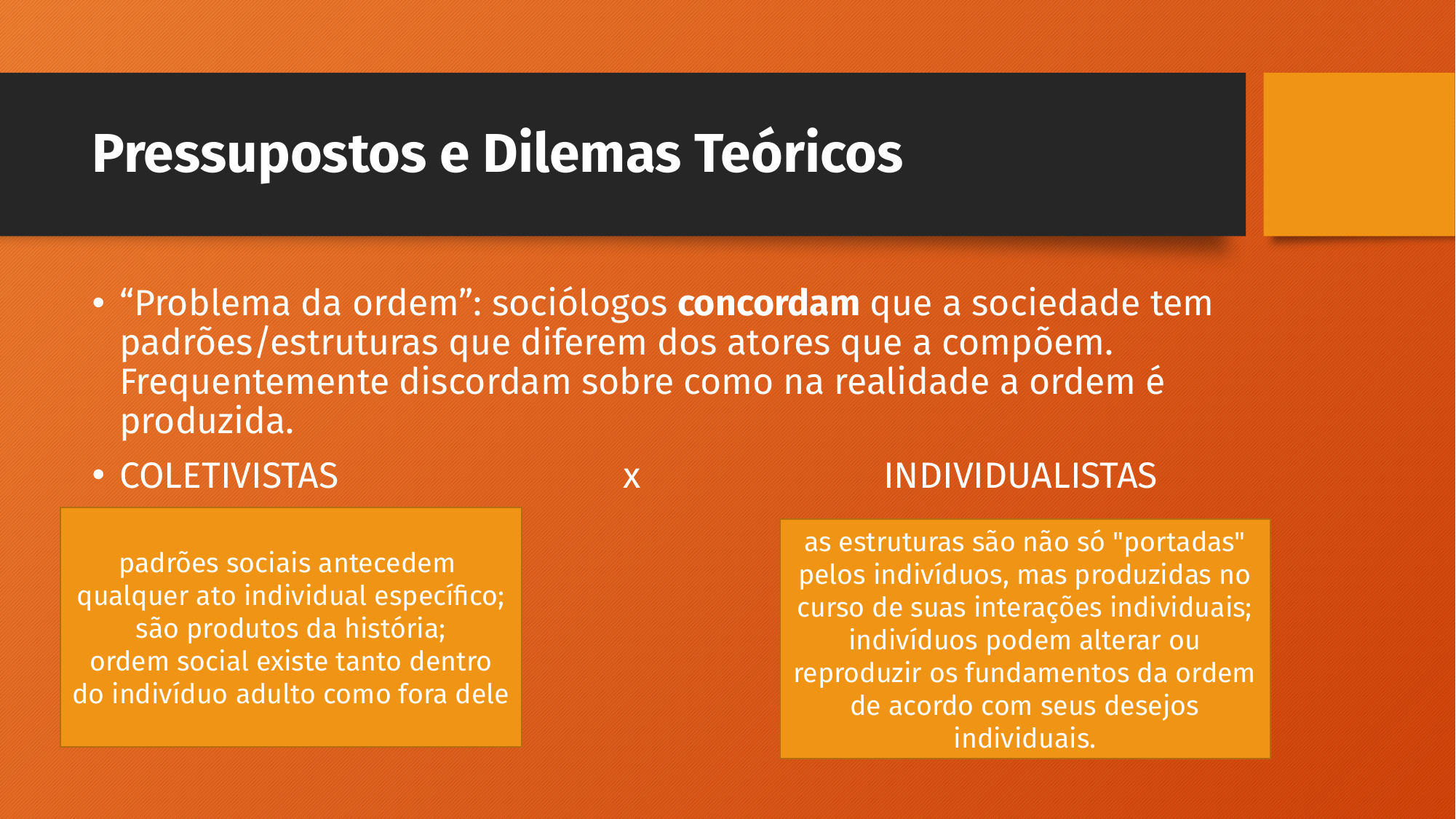

# Pressupostos e Dilemas Teóricos
“Problema da ordem”: sociólogos concordam que a sociedade tem padrões/estruturas que diferem dos atores que a compõem. Frequentemente discordam sobre como na realidade a ordem é produzida.
COLETIVISTAS 		       x 			INDIVIDUALISTAS

padrões sociais antecedem  qualquer ato individual específico;
são produtos da história;
ordem social existe tanto dentro do indivíduo adulto como fora dele
as estruturas são não só "portadas" pelos indivíduos, mas produzidas no curso de suas interações individuais; indivíduos podem alterar ou reproduzir os fundamentos da ordem de acordo com seus desejos individuais.